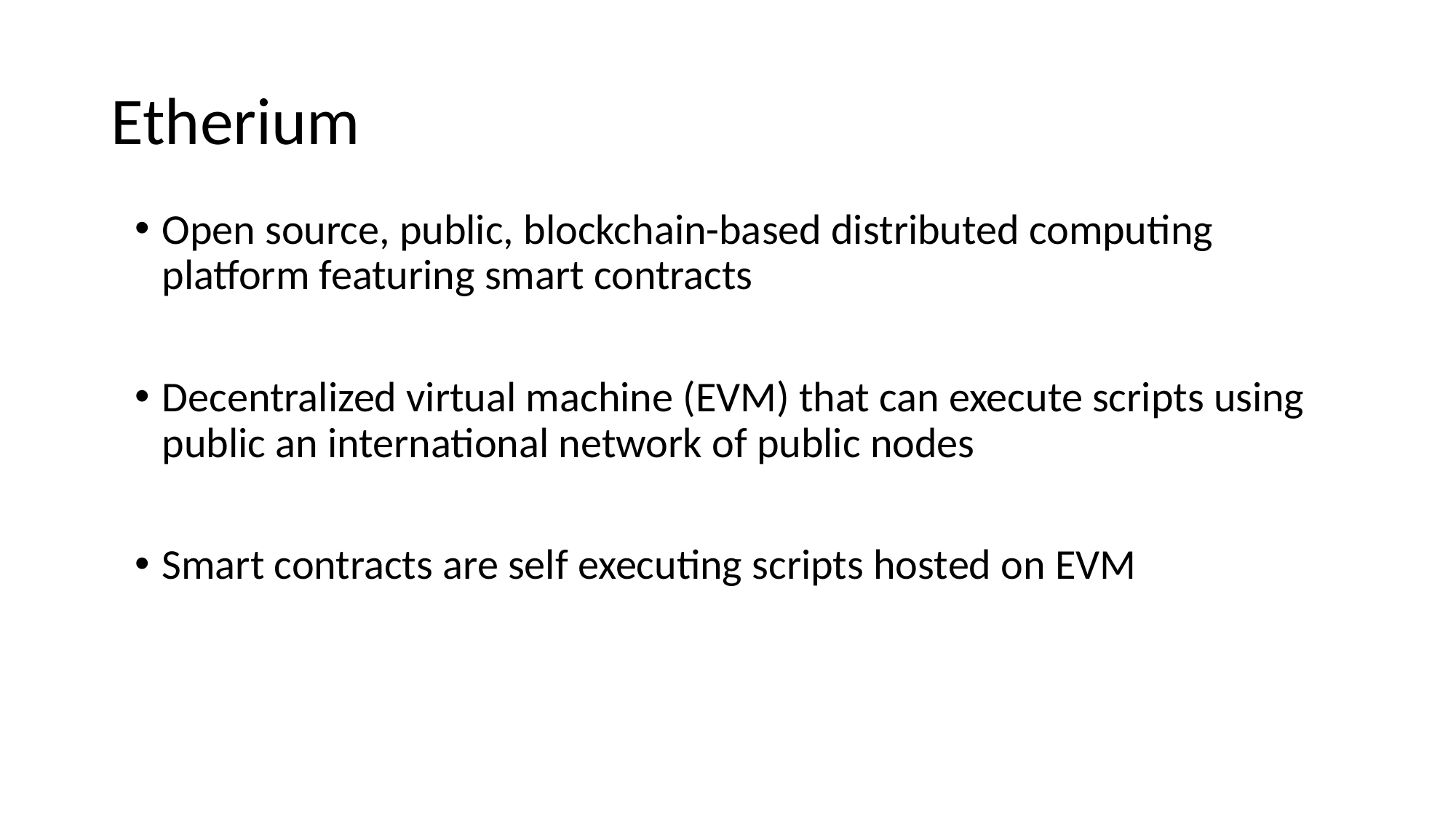

# Etherium
Open source, public, blockchain-based distributed computing platform featuring smart contracts

Decentralized virtual machine (EVM) that can execute scripts using public an international network of public nodes

Smart contracts are self executing scripts hosted on EVM